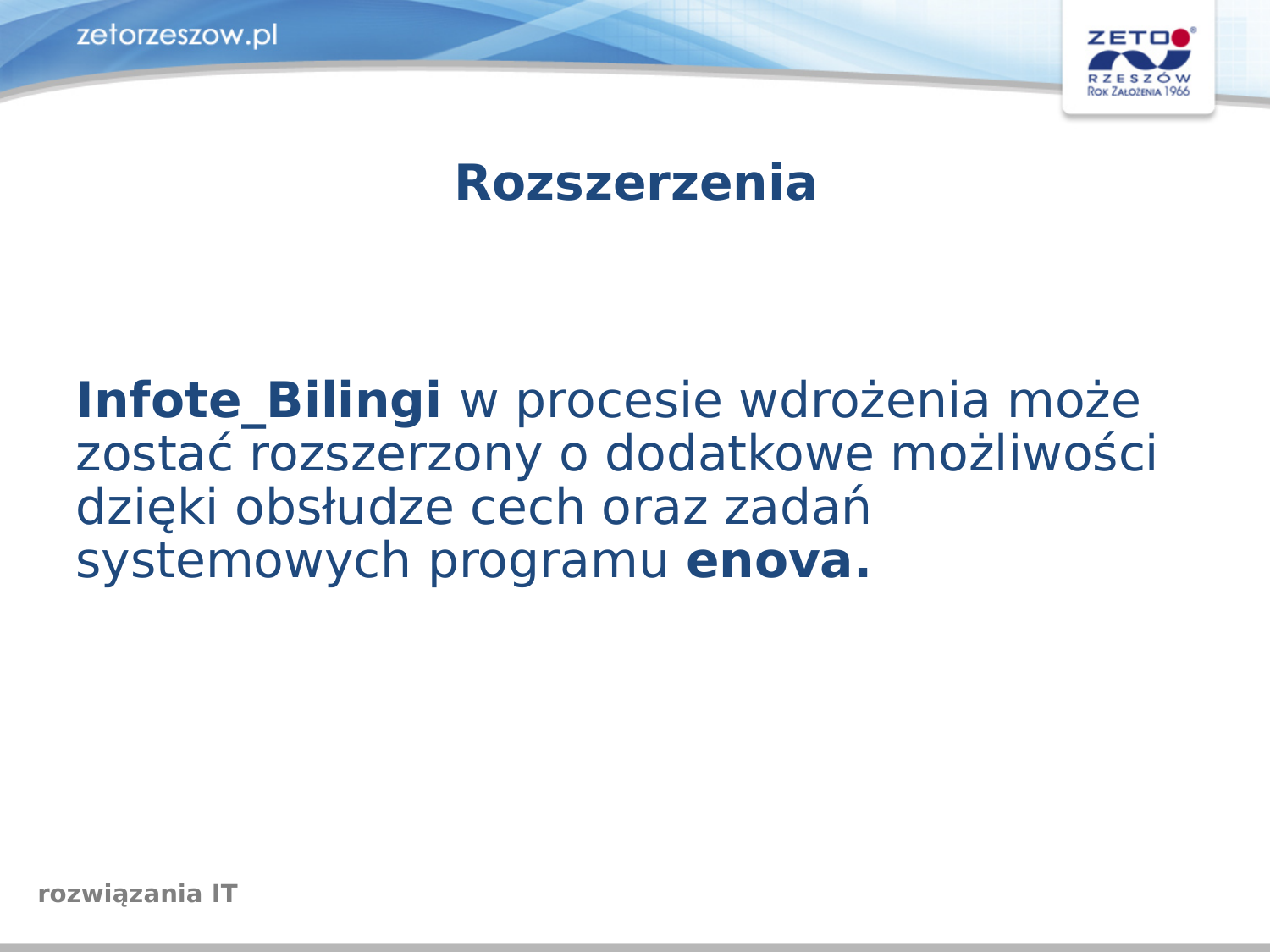

# Rozszerzenia

Infote_Bilingi w procesie wdrożenia może zostać rozszerzony o dodatkowe możliwości dzięki obsłudze cech oraz zadań systemowych programu enova.
rozwiązania IT